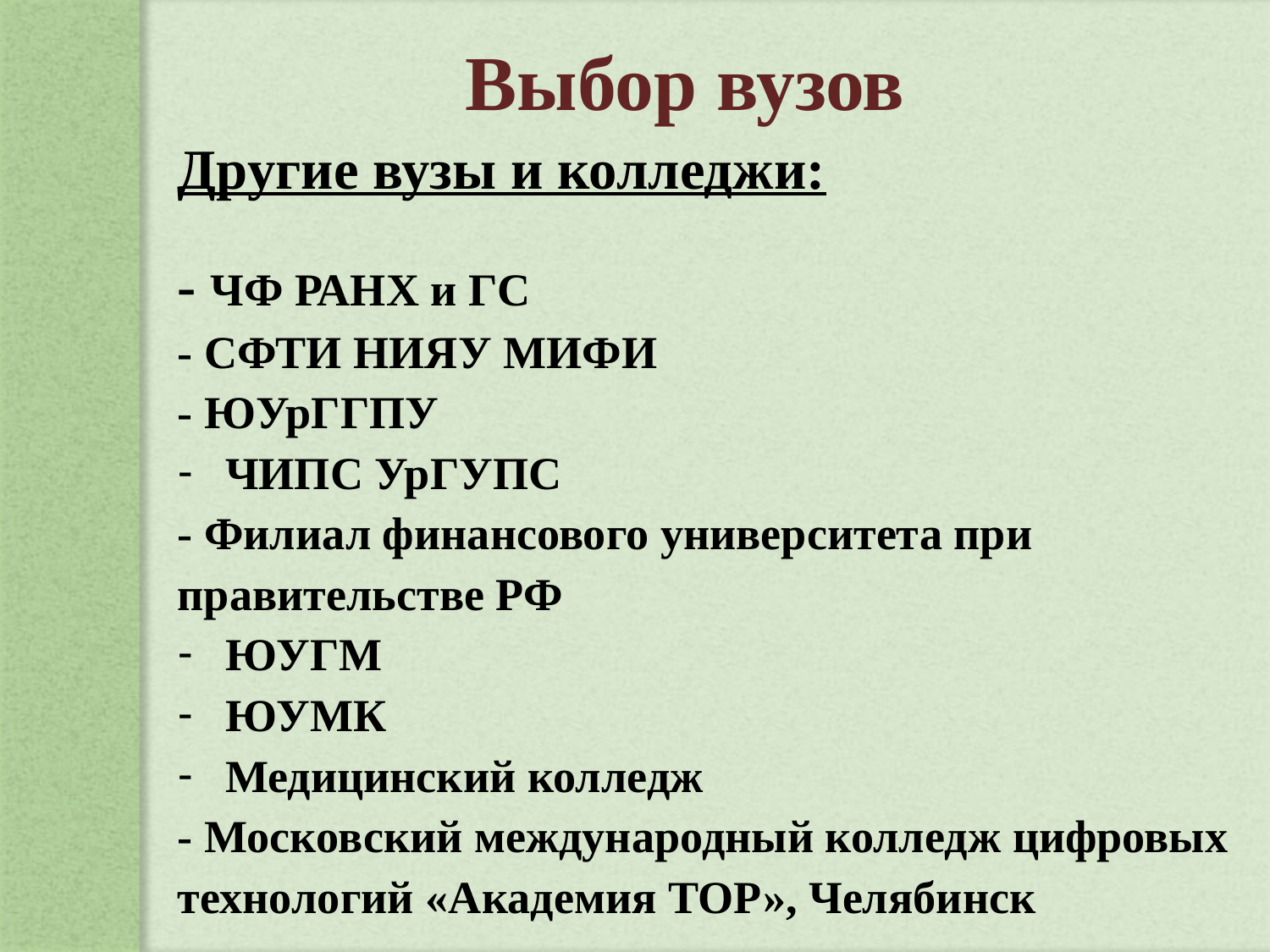

# Выбор вузов
Другие вузы и колледжи:

- ЧФ РАНХ и ГС
- СФТИ НИЯУ МИФИ
- ЮУрГГПУ
ЧИПС УрГУПС
- Филиал финансового университета при правительстве РФ
ЮУГМ
ЮУМК
Медицинский колледж
- Московский международный колледж цифровых технологий «Академия ТОР», Челябинск